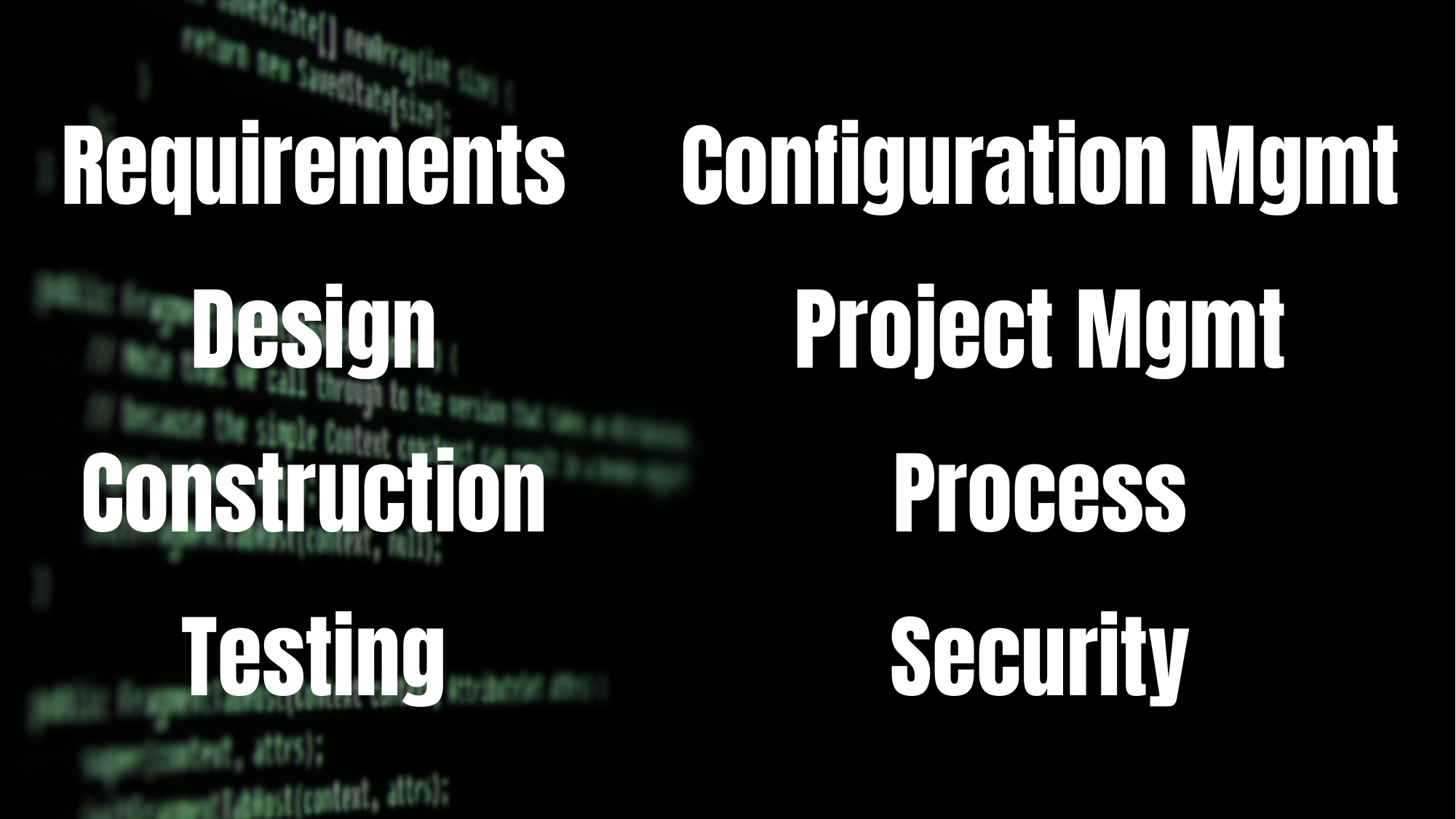

Requirements
Design
Construction
Testing
Configuration Mgmt
Project Mgmt
Process
Security